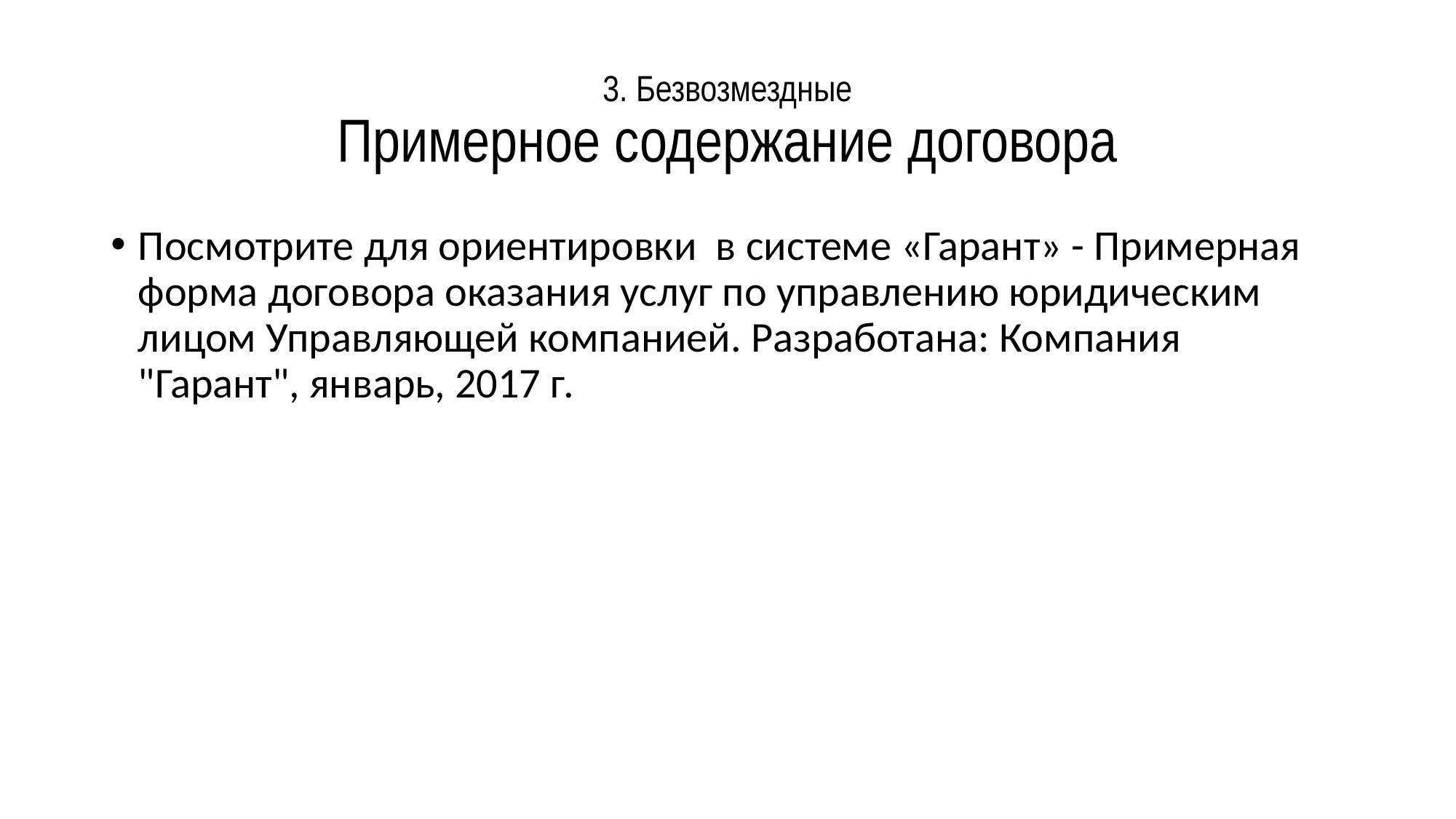

# 3. Безвозмездные Примерное содержание договора
Посмотрите для ориентировки  в системе «Гарант» - Примерная форма договора оказания услуг по управлению юридическим лицом Управляющей компанией. Разработана: Компания "Гарант", январь, 2017 г.